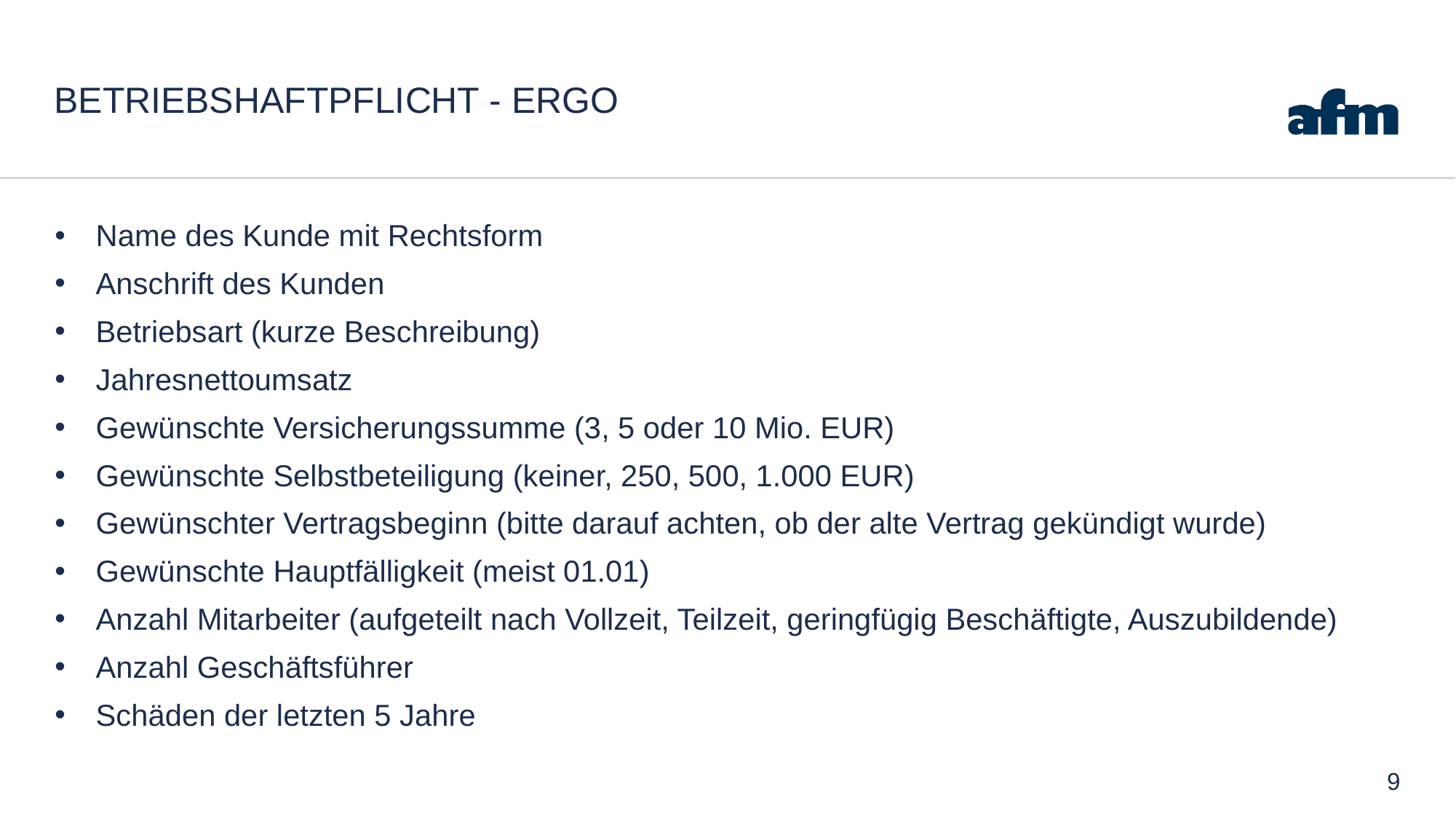

# BetriebsHaftpflicht - ERGO
Name des Kunde mit Rechtsform
Anschrift des Kunden
Betriebsart (kurze Beschreibung)
Jahresnettoumsatz
Gewünschte Versicherungssumme (3, 5 oder 10 Mio. EUR)
Gewünschte Selbstbeteiligung (keiner, 250, 500, 1.000 EUR)
Gewünschter Vertragsbeginn (bitte darauf achten, ob der alte Vertrag gekündigt wurde)
Gewünschte Hauptfälligkeit (meist 01.01)
Anzahl Mitarbeiter (aufgeteilt nach Vollzeit, Teilzeit, geringfügig Beschäftigte, Auszubildende)
Anzahl Geschäftsführer
Schäden der letzten 5 Jahre
9